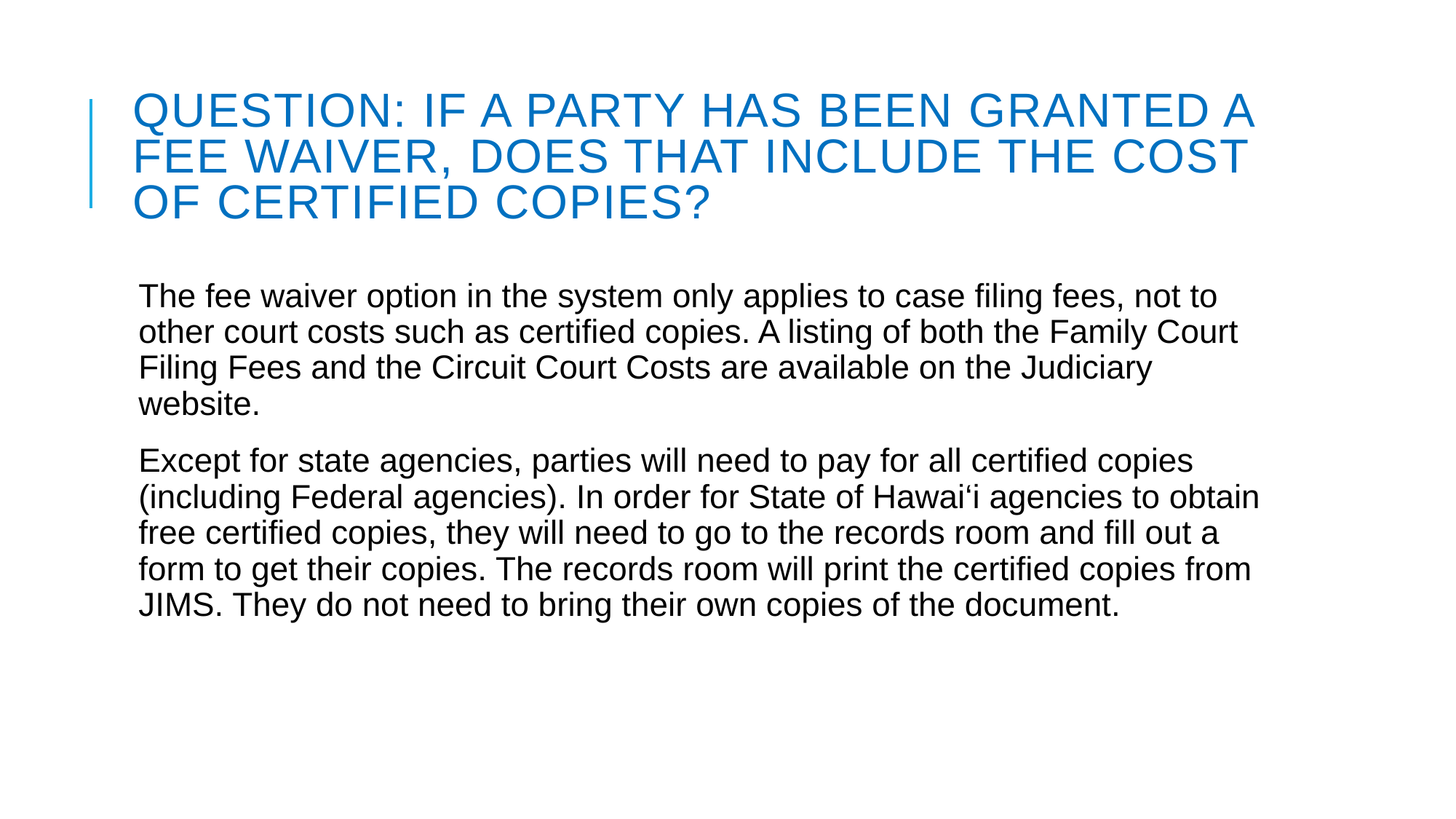

# Question: If a party has been granted a fee waiver, does that include the cost of certified copies?
The fee waiver option in the system only applies to case filing fees, not to other court costs such as certified copies. A listing of both the Family Court Filing Fees and the Circuit Court Costs are available on the Judiciary website.
Except for state agencies, parties will need to pay for all certified copies (including Federal agencies). In order for State of Hawai‘i agencies to obtain free certified copies, they will need to go to the records room and fill out a form to get their copies. The records room will print the certified copies from JIMS. They do not need to bring their own copies of the document.